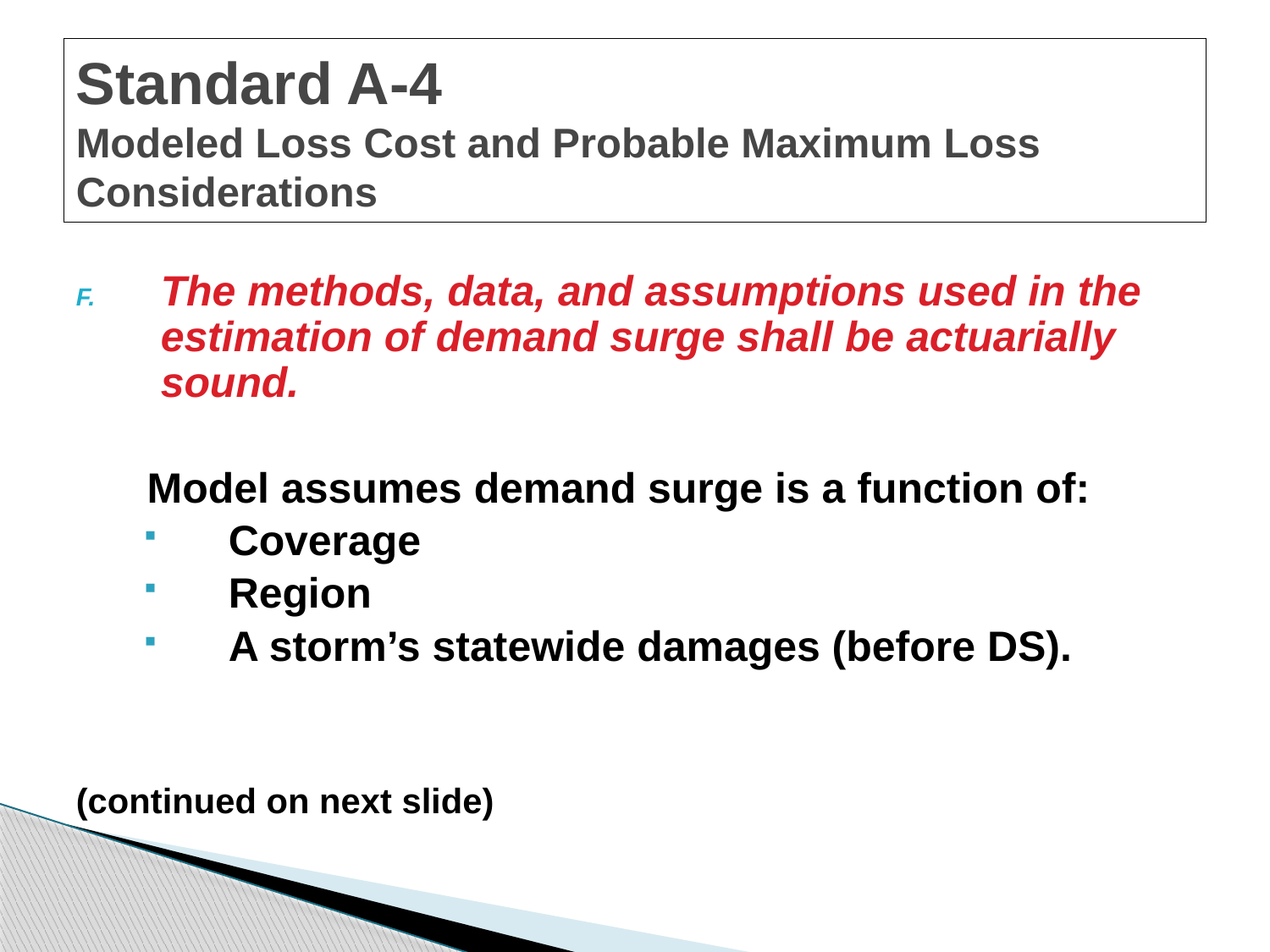

# Standard A-4 Modeled Loss Cost and Probable Maximum Loss Considerations

F.	The methods, data, and assumptions used in the estimation of demand surge shall be actuarially sound.

      Model assumes demand surge is a function of:
Coverage
Region
A storm’s statewide damages (before DS).

(continued on next slide)